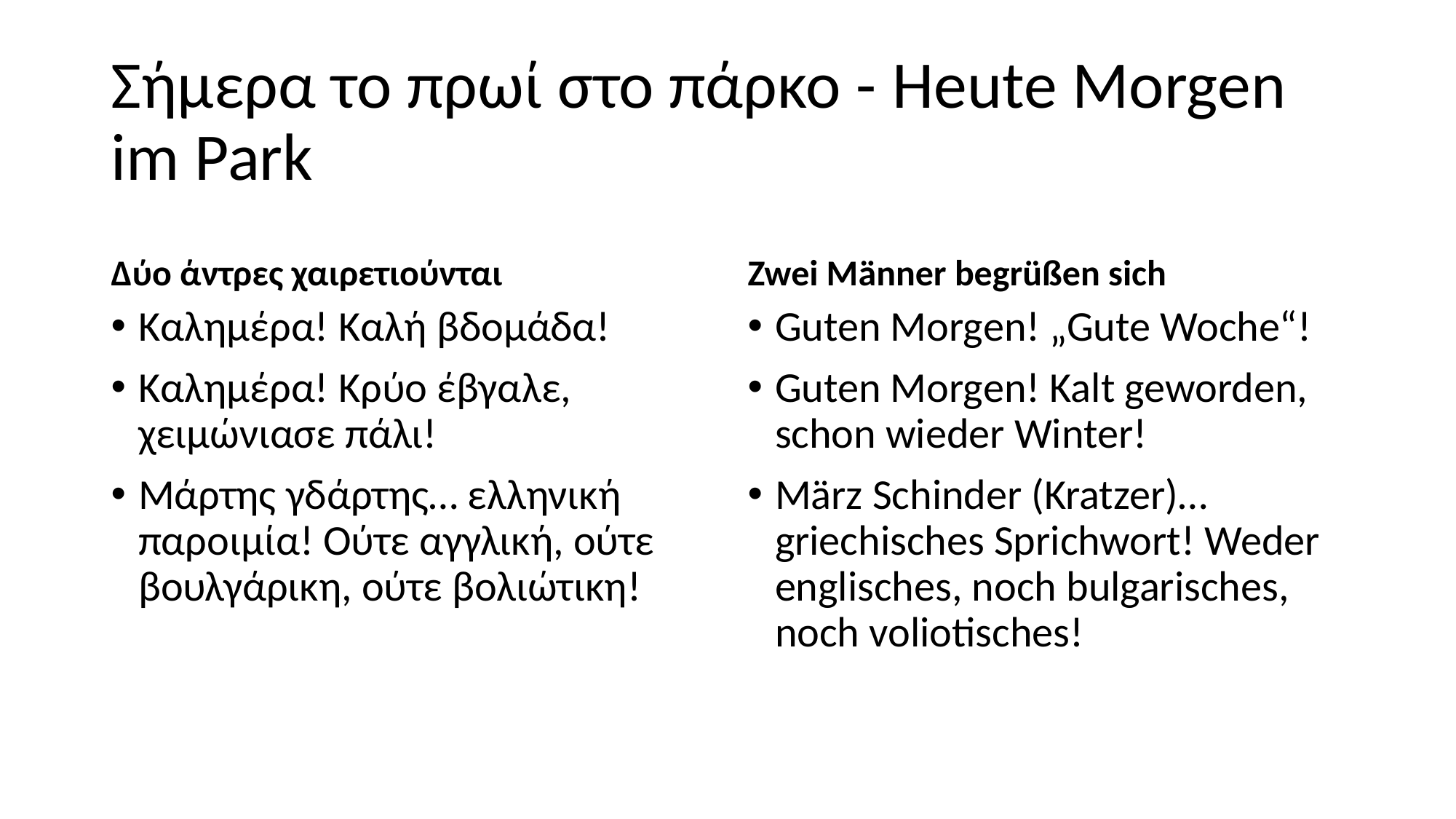

# Σήμερα το πρωί στο πάρκο - Heute Morgen im Park
Δύο άντρες χαιρετιούνται
Zwei Männer begrüßen sich
Καλημέρα! Καλή βδομάδα!
Καλημέρα! Κρύο έβγαλε, χειμώνιασε πάλι!
Μάρτης γδάρτης… ελληνική παροιμία! Ούτε αγγλική, ούτε βουλγάρικη, ούτε βολιώτικη!
Guten Morgen! „Gute Woche“!
Guten Morgen! Kalt geworden, schon wieder Winter!
März Schinder (Kratzer)… griechisches Sprichwort! Weder englisches, noch bulgarisches, noch voliotisches!